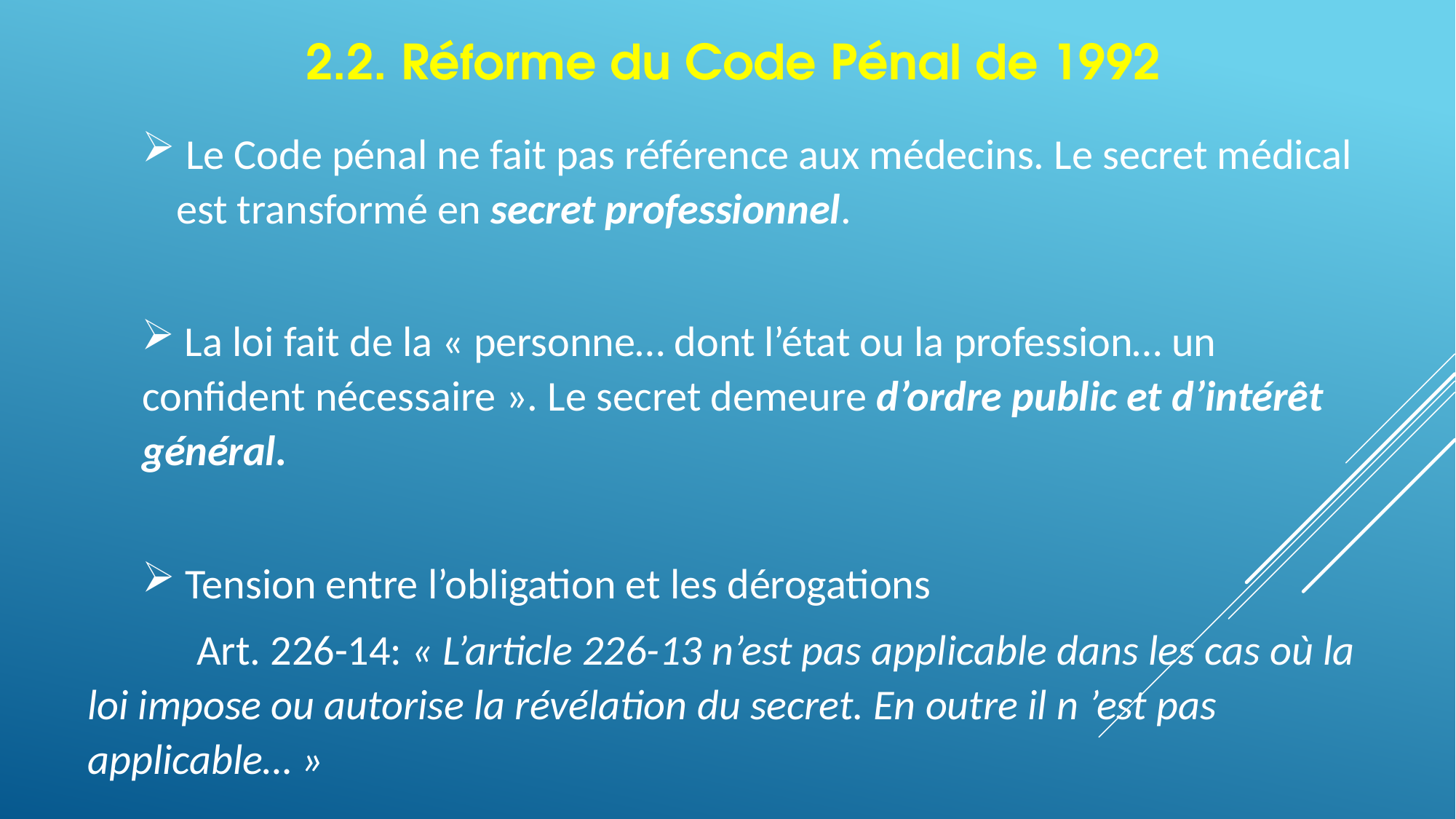

2.2. Réforme du Code Pénal de 1992
 Le Code pénal ne fait pas référence aux médecins. Le secret médical est transformé en secret professionnel.

 La loi fait de la « personne… dont l’état ou la profession… un confident nécessaire ». Le secret demeure d’ordre public et d’intérêt général.

 Tension entre l’obligation et les dérogations
Art. 226-14: « L’article 226-13 n’est pas applicable dans les cas où la loi impose ou autorise la révélation du secret. En outre il n ’est pas applicable… »